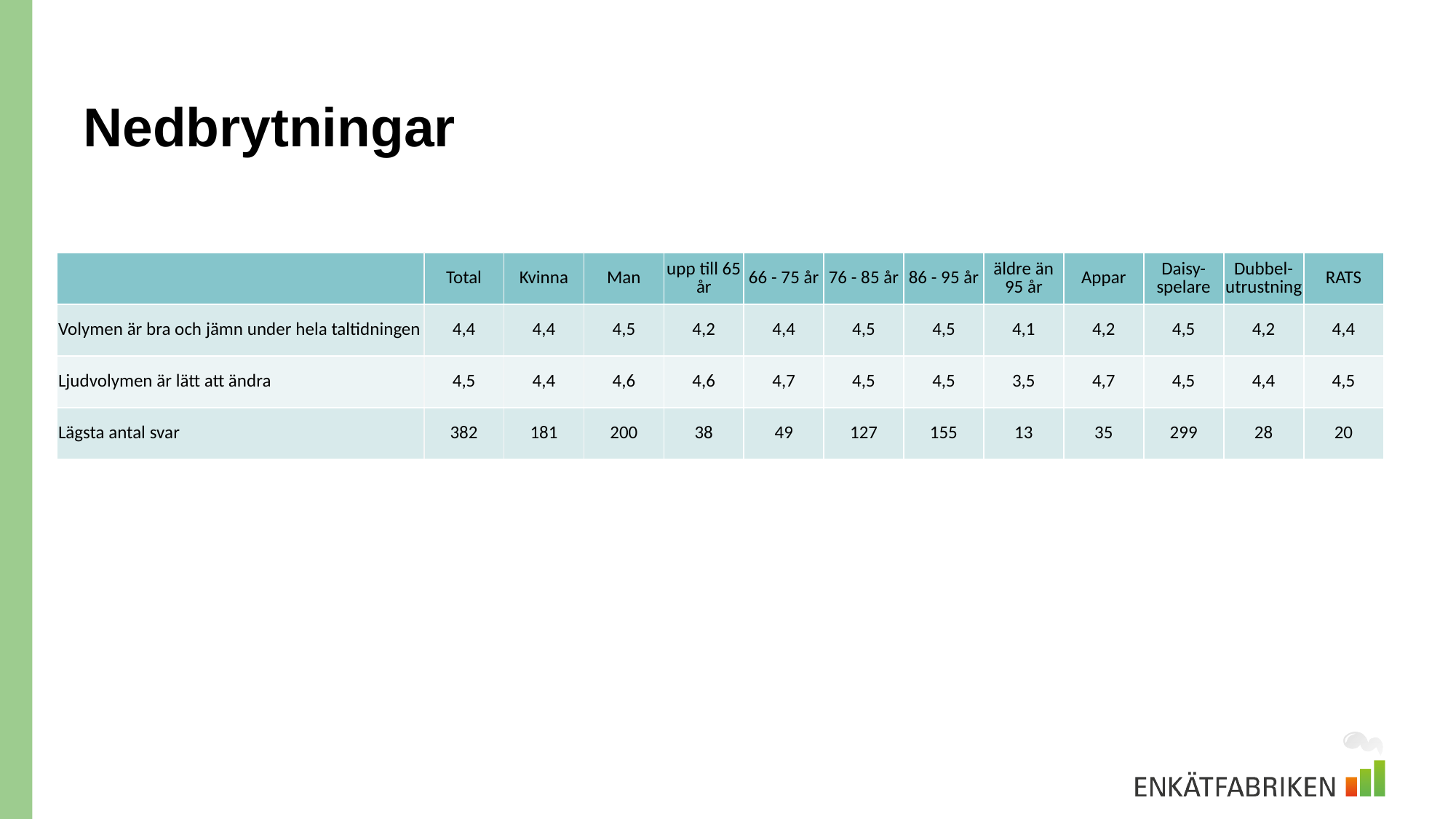

# Nedbrytningar
|  | Total | Kvinna | Man | upp till 65 år | 66 - 75 år | 76 - 85 år | 86 - 95 år | äldre än 95 år | Appar | Daisy-spelare | Dubbel-utrustning | RATS |
| --- | --- | --- | --- | --- | --- | --- | --- | --- | --- | --- | --- | --- |
| Volymen är bra och jämn under hela taltidningen | 4,4 | 4,4 | 4,5 | 4,2 | 4,4 | 4,5 | 4,5 | 4,1 | 4,2 | 4,5 | 4,2 | 4,4 |
| Ljudvolymen är lätt att ändra | 4,5 | 4,4 | 4,6 | 4,6 | 4,7 | 4,5 | 4,5 | 3,5 | 4,7 | 4,5 | 4,4 | 4,5 |
| Lägsta antal svar | 382 | 181 | 200 | 38 | 49 | 127 | 155 | 13 | 35 | 299 | 28 | 20 |